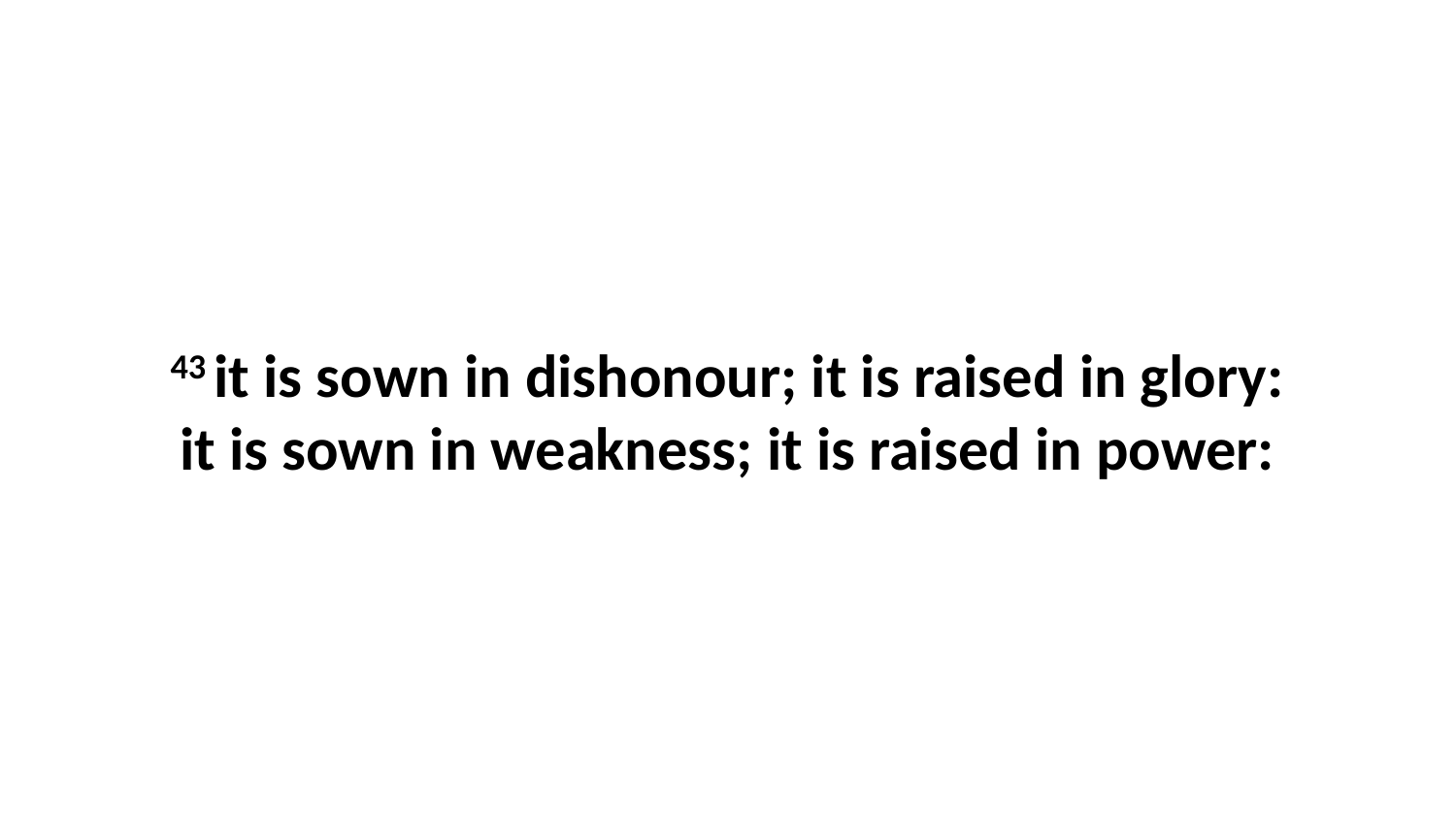

43 it is sown in dishonour; it is raised in glory: it is sown in weakness; it is raised in power: